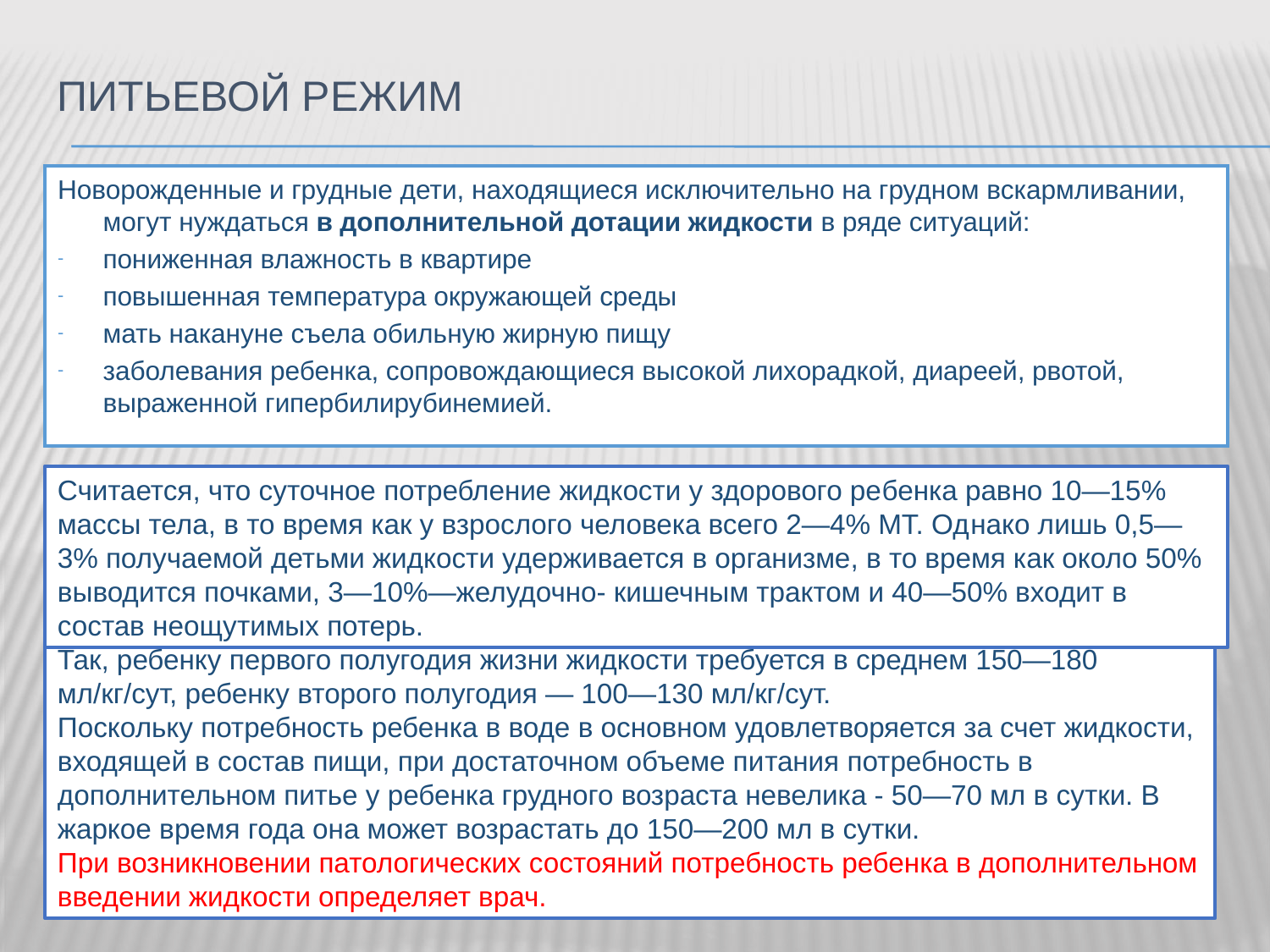

# Питьевой режим
Новорожденные и грудные дети, находящиеся исключительно на грудном вскармливании, могут нуждаться в дополнительной дотации жидкости в ряде ситуаций:
пониженная влажность в квартире
повышенная температура окружающей среды
мать накануне съела обильную жирную пищу
заболевания ребенка, сопровождающиеся высокой лихорадкой, диареей, рвотой, выраженной гипербилирубинемией.
Считается, что суточное потребление жидкости у здорового ре­бенка равно 10—15% массы тела, в то время как у взрослого человека всего 2—4% МТ. Од­нако лишь 0,5—3% получаемой детьми жидкости удерживается в организме, в то время как около 50% выводится почками, 3—10%—желудочно- кишечным трактом и 40—50% входит в состав не­ощутимых потерь.
Так, ребенку первого полугодия жизни жидкости требуется в среднем 150—180 мл/кг/сут, ребенку второго полугодия — 100—130 мл/кг/сут.
Поскольку потребность ребенка в воде в основном удовлетворяется за счет жидкости, входящей в состав пищи, при достаточном объеме питания потребность в дополнительном питье у ребенка грудного возраста невелика - 50—70 мл в сутки. В жаркое время года она может возрастать до 150—200 мл в сутки.
При возникновении патологических состояний потребность ребенка в дополнительном введении жидкости определяет врач.